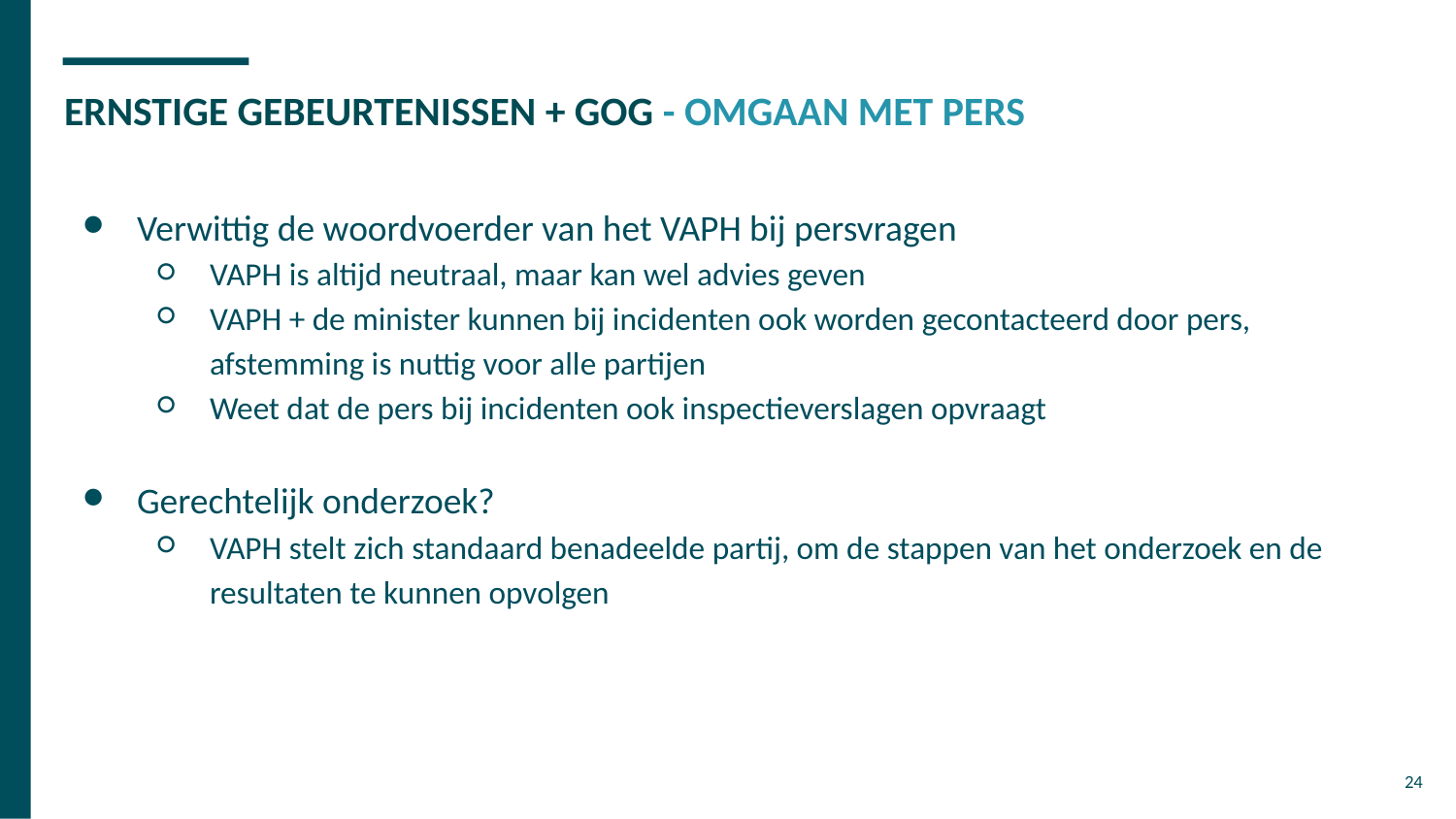

# ERNSTIGE GEBEURTENISSEN + GOG - OMGAAN MET PERS
Verwittig de woordvoerder van het VAPH bij persvragen
VAPH is altijd neutraal, maar kan wel advies geven
VAPH + de minister kunnen bij incidenten ook worden gecontacteerd door pers, afstemming is nuttig voor alle partijen
Weet dat de pers bij incidenten ook inspectieverslagen opvraagt
Gerechtelijk onderzoek?
VAPH stelt zich standaard benadeelde partij, om de stappen van het onderzoek en de resultaten te kunnen opvolgen
24